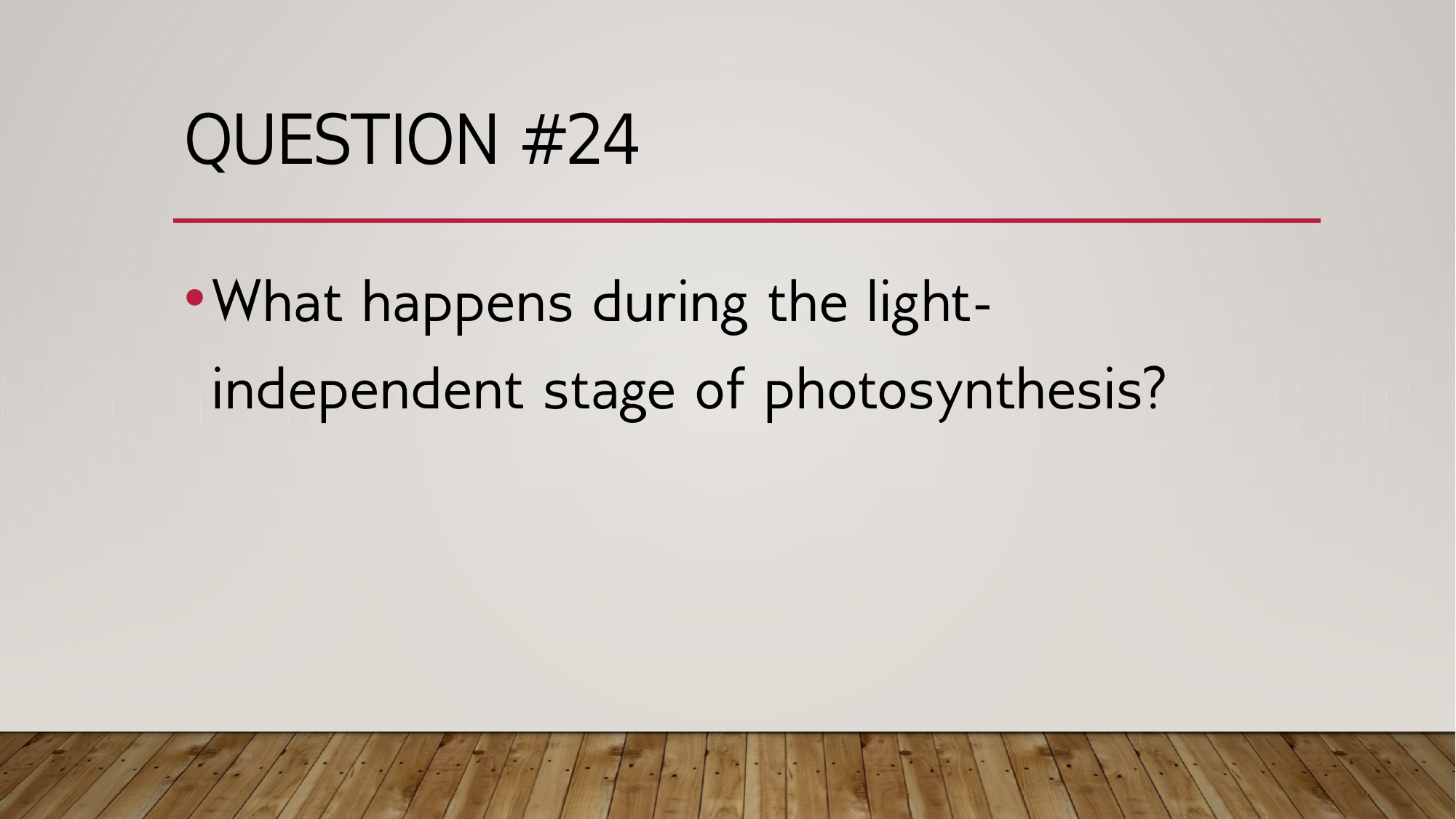

# Question #24
What happens during the light-independent stage of photosynthesis?